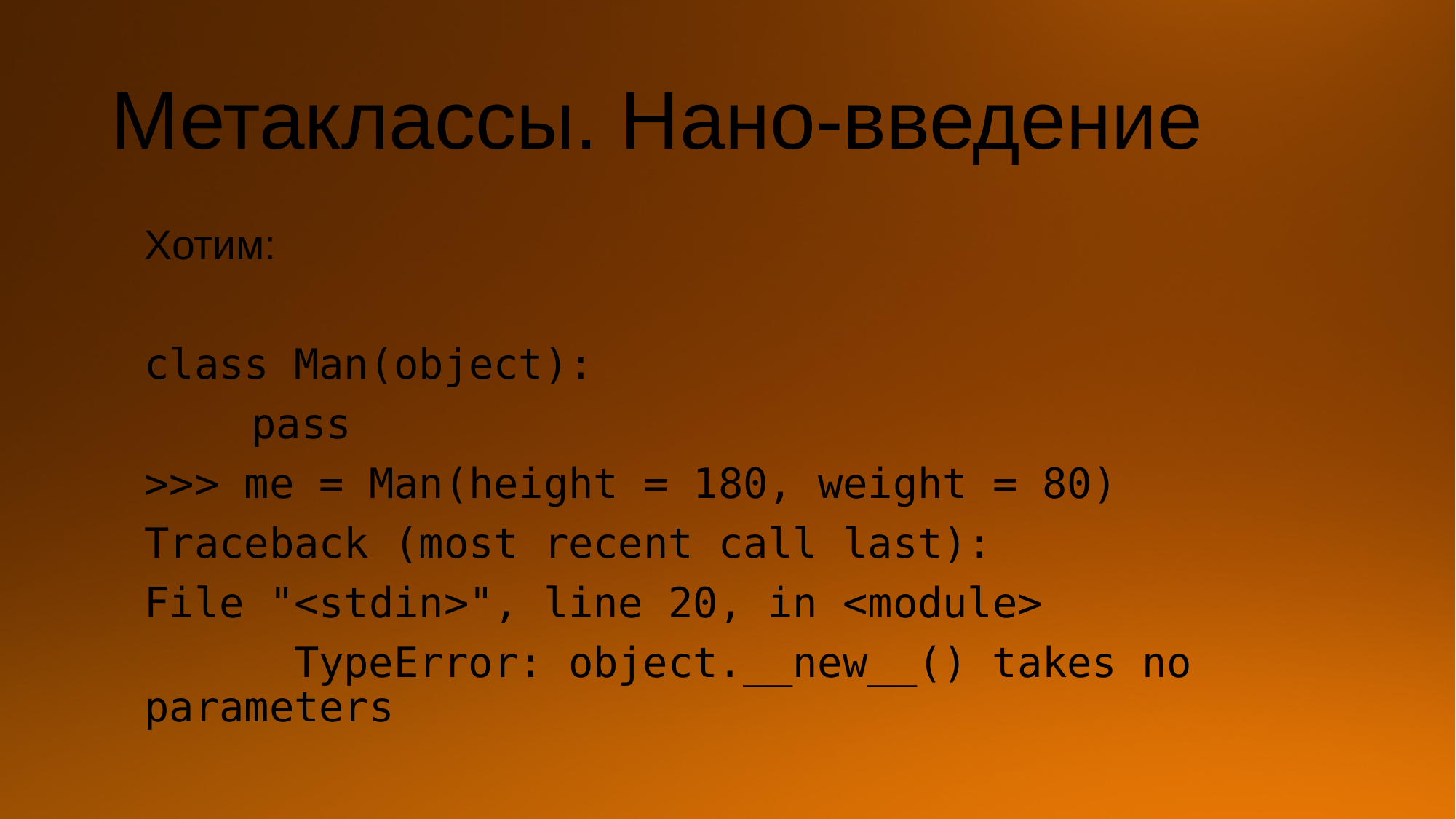

# Метаклассы. Нано-введение
Хотим:

class Man(object):
		pass
>>> me = Man(height = 180, weight = 80)
Traceback (most recent call last):
File "<stdin>", line 20, in <module>
      TypeError: object.__new__() takes no parameters